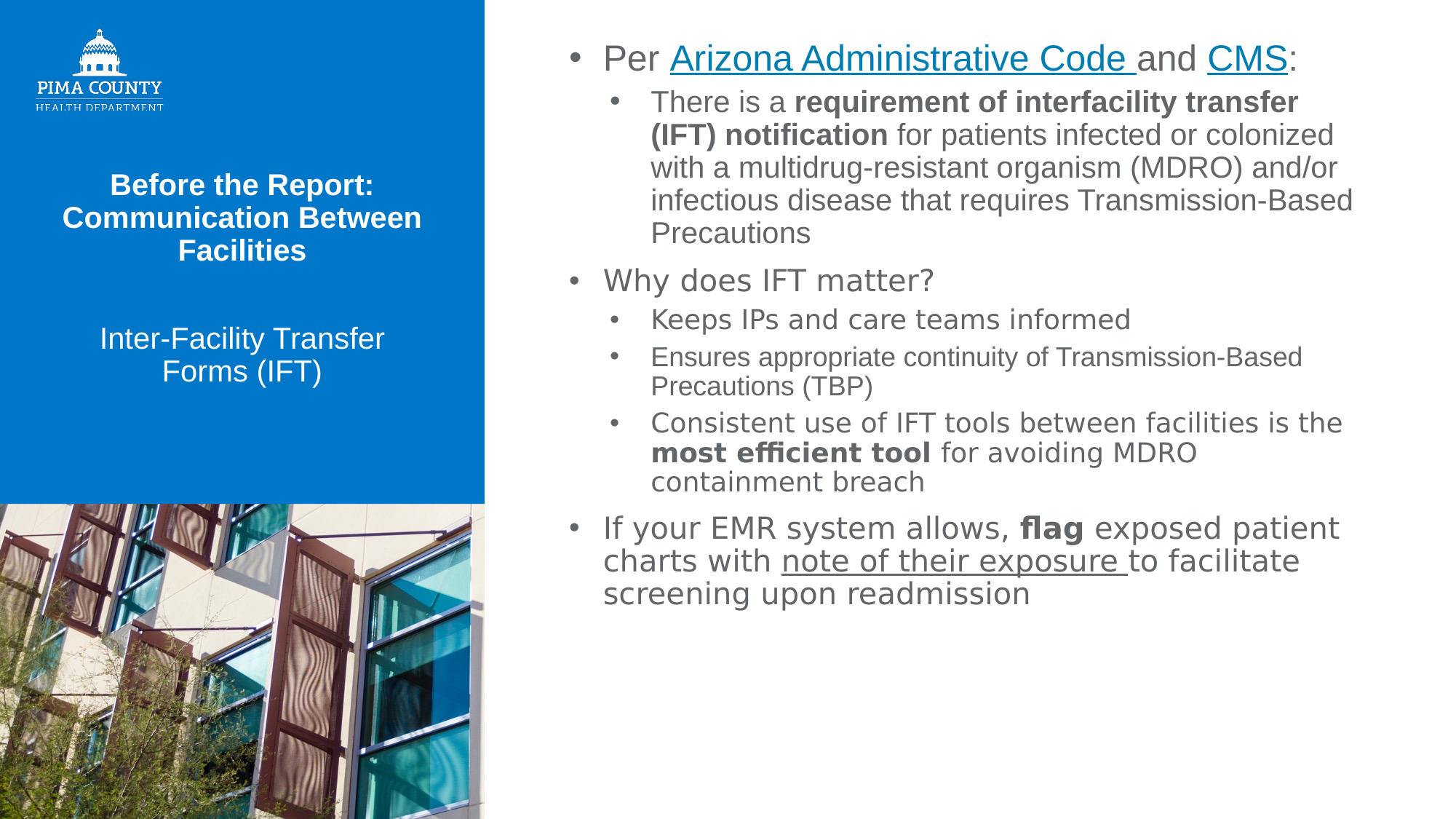

Per Arizona Administrative Code and CMS:
There is a requirement of interfacility transfer (IFT) notification for patients infected or colonized with a multidrug-resistant organism (MDRO) and/or infectious disease that requires Transmission-Based Precautions
Why does IFT matter?
Keeps IPs and care teams informed
Ensures appropriate continuity of Transmission-Based Precautions (TBP)
Consistent use of IFT tools between facilities is the most efficient tool for avoiding MDRO containment breach
If your EMR system allows, flag exposed patient charts with note of their exposure to facilitate screening upon readmission
# Before the Report: Communication Between Facilities
Inter-Facility Transfer Forms (IFT)